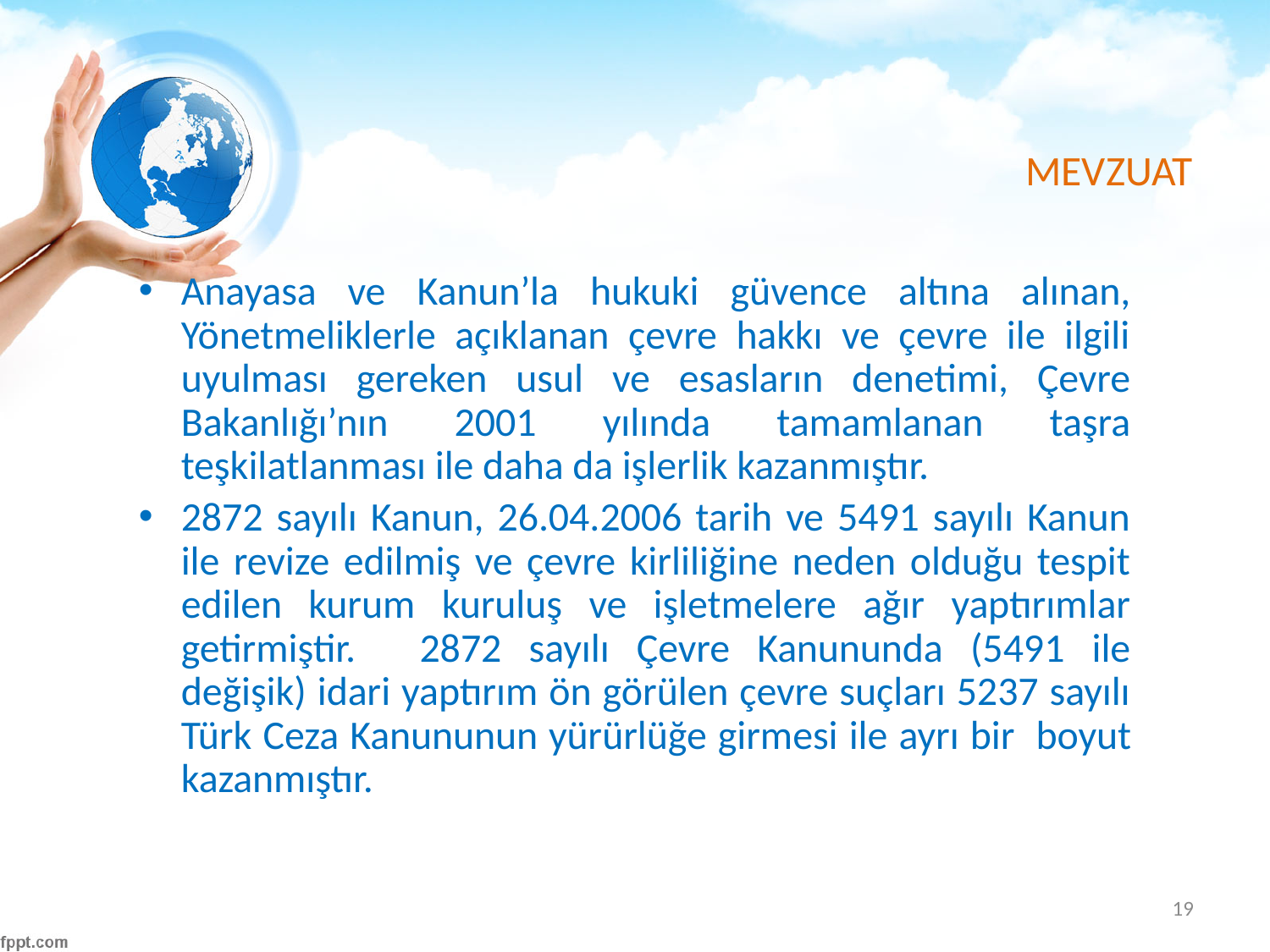

# MEVZUAT
Anayasa ve Kanun’la hukuki güvence altına alınan, Yönetmeliklerle açıklanan çevre hakkı ve çevre ile ilgili uyulması gereken usul ve esasların denetimi, Çevre Bakanlığı’nın 2001 yılında tamamlanan taşra teşkilatlanması ile daha da işlerlik kazanmıştır.
2872 sayılı Kanun, 26.04.2006 tarih ve 5491 sayılı Kanun ile revize edilmiş ve çevre kirliliğine neden olduğu tespit edilen kurum kuruluş ve işletmelere ağır yaptırımlar getirmiştir.   2872 sayılı Çevre Kanununda (5491 ile değişik) idari yaptırım ön görülen çevre suçları 5237 sayılı Türk Ceza Kanununun yürürlüğe girmesi ile ayrı bir  boyut kazanmıştır.

19